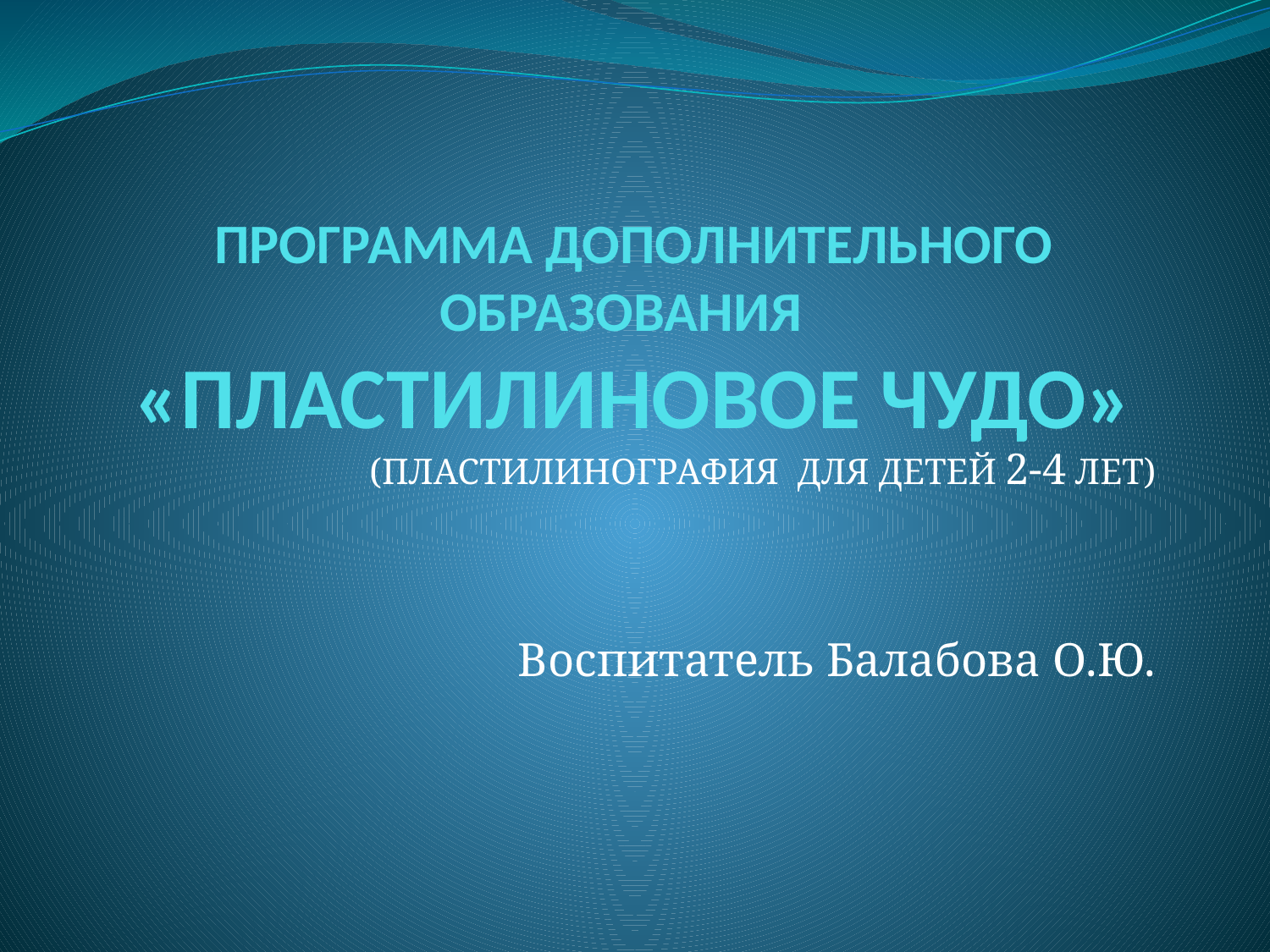

# ПРОГРАММА ДОПОЛНИТЕЛЬНОГО ОБРАЗОВАНИЯ   «ПЛАСТИЛИНОВОЕ ЧУДО»

(ПЛАСТИЛИНОГРАФИЯ  ДЛЯ ДЕТЕЙ 2-4 ЛЕТ)

Воспитатель Балабова О.Ю.